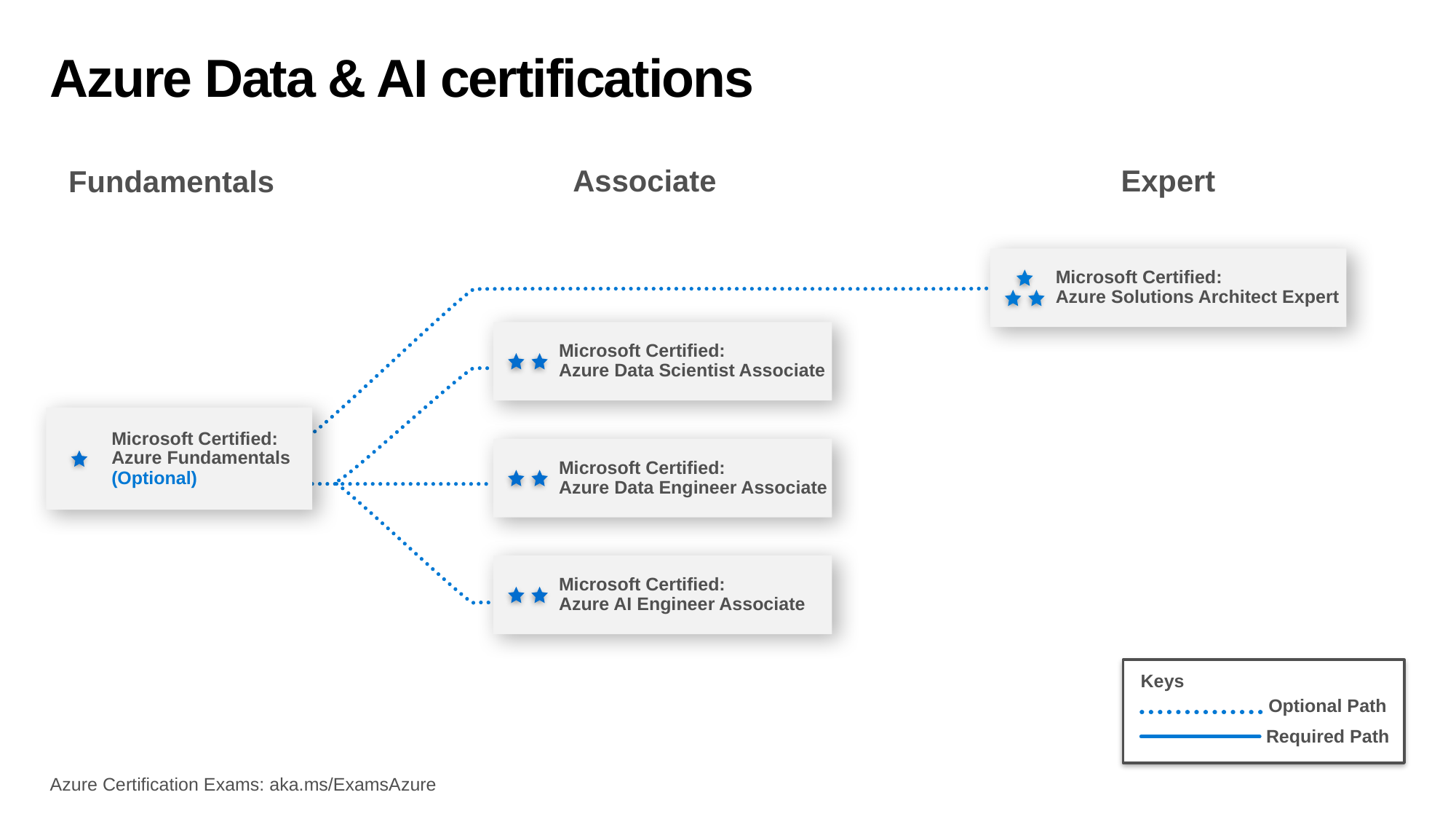

# Azure Data & AI certifications
Associate
Expert
Fundamentals
Microsoft Certified:
Azure Solutions Architect Expert

Microsoft Certified:
Azure Data Scientist Associate

Microsoft Certified:
Azure Fundamentals
(Optional)

Microsoft Certified:
Azure Data Engineer Associate

Microsoft Certified:
Azure AI Engineer Associate

Keys
Optional Path
Required Path
Azure Certification Exams: aka.ms/ExamsAzure